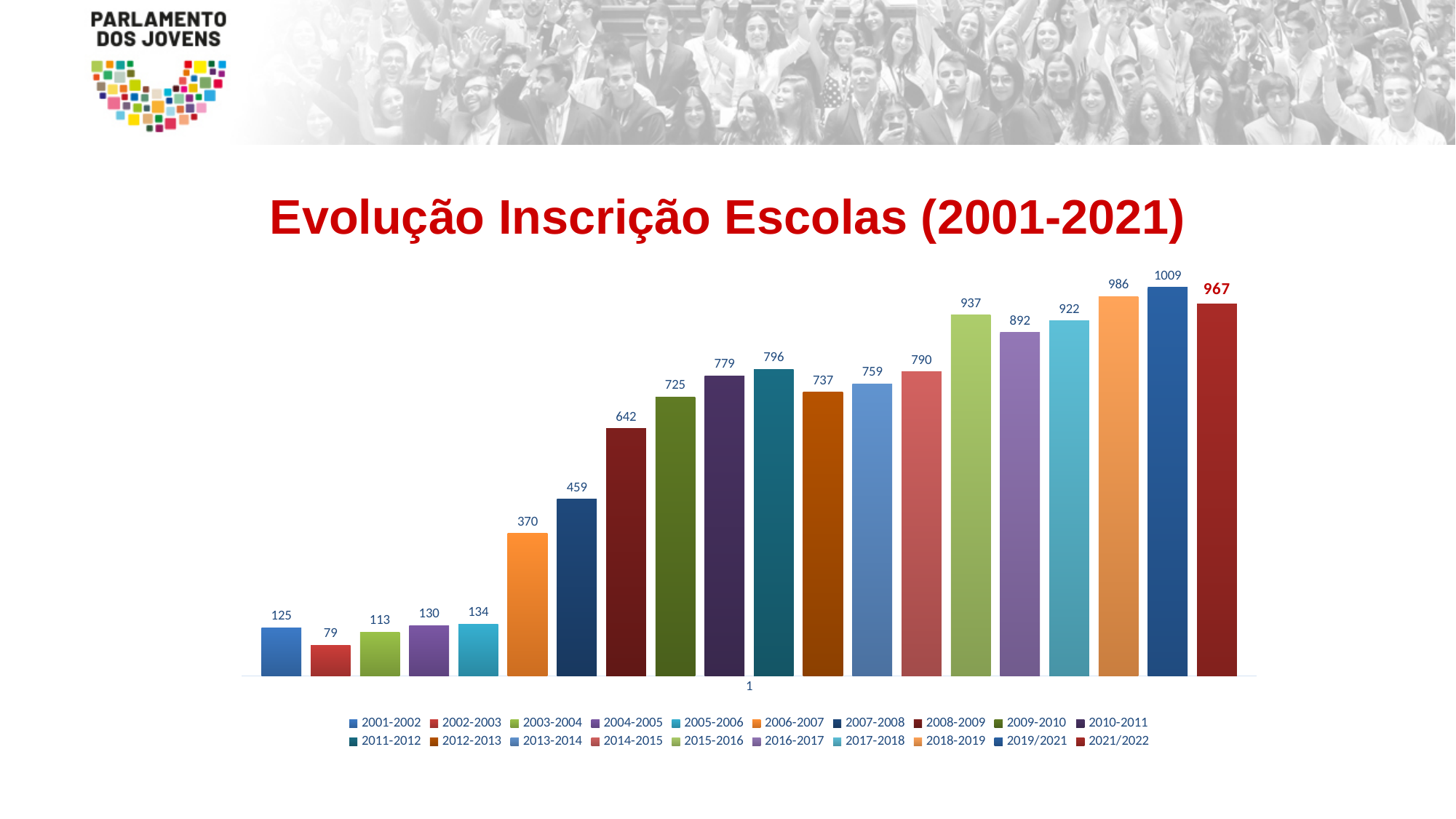

Evolução Inscrição Escolas (2001-2021)

### Chart

| Category | 2001-2002 | 2002-2003 | 2003-2004 | 2004-2005 | 2005-2006 | 2006-2007 | 2007-2008 | 2008-2009 | 2009-2010 | 2010-2011 | 2011-2012 | 2012-2013 | 2013-2014 | 2014-2015 | 2015-2016 | 2016-2017 | 2017-2018 | 2018-2019 | 2019/2021 | 2021/2022 |
|---|---|---|---|---|---|---|---|---|---|---|---|---|---|---|---|---|---|---|---|---|